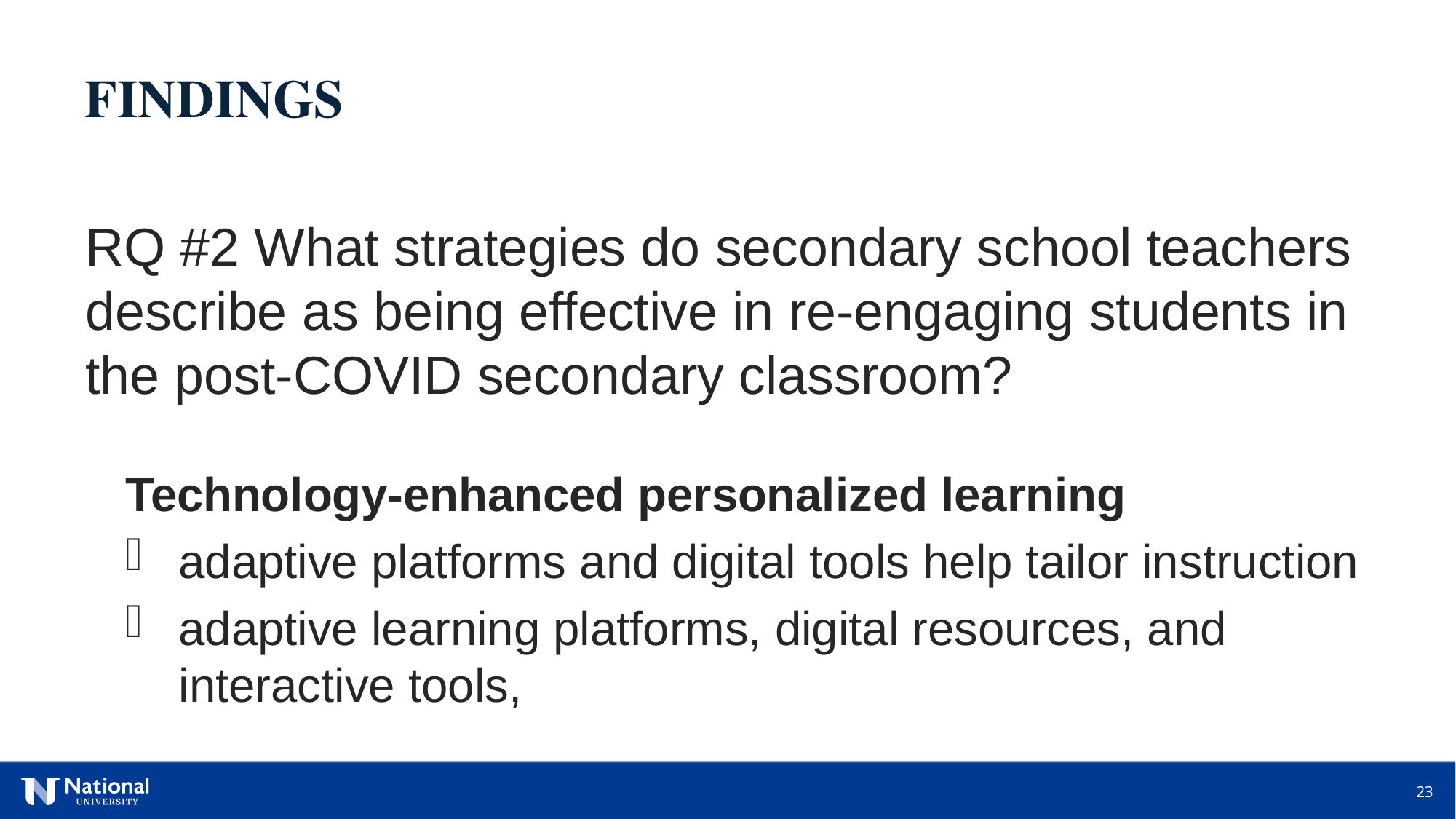

FINDINGS

RQ #2 What strategies do secondary school teachers describe as being effective in re-engaging students in the post-COVID secondary classroom?

Technology-enhanced personalized learning
adaptive platforms and digital tools help tailor instruction
adaptive learning platforms, digital resources, and interactive tools,